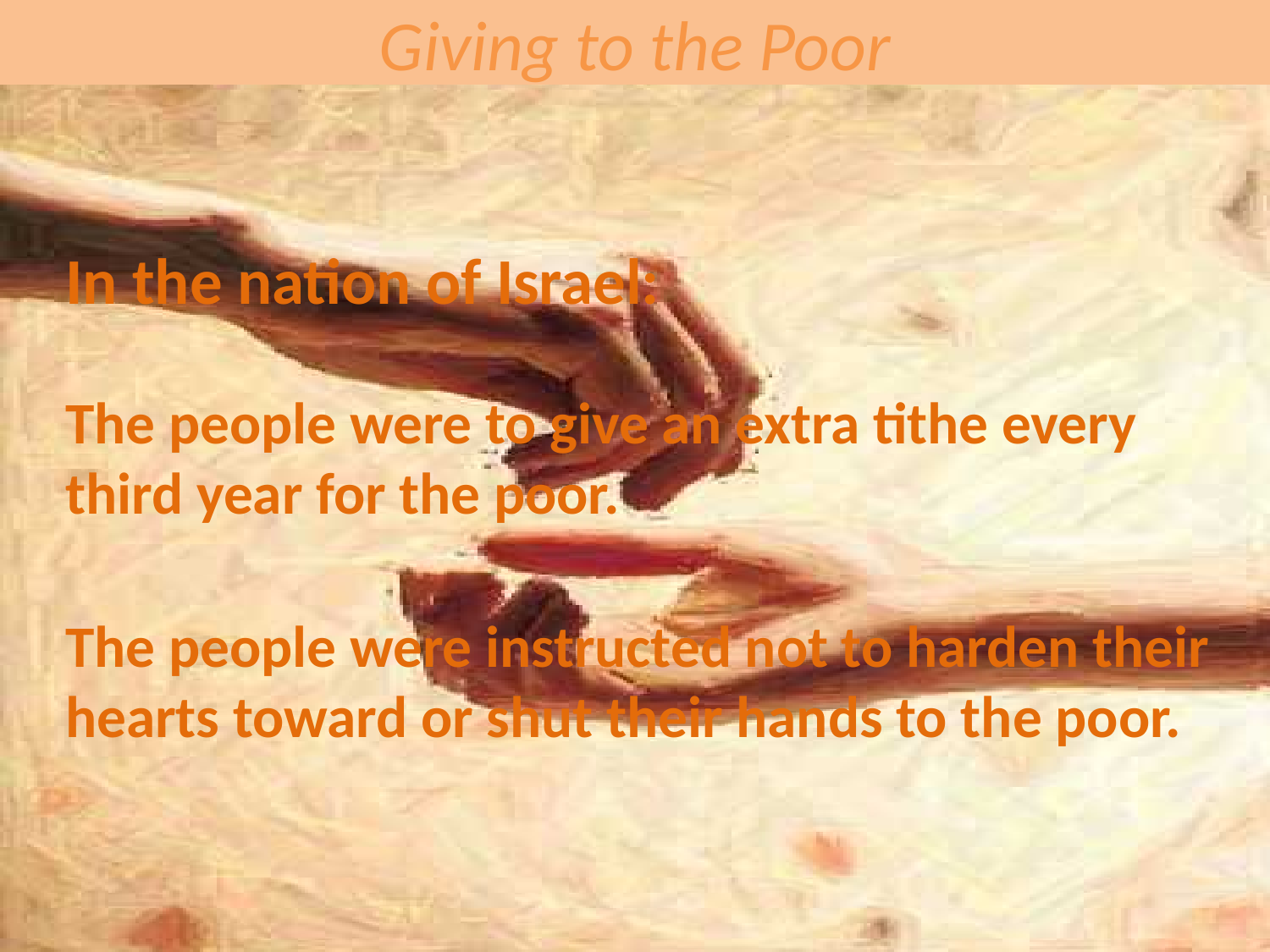

# Giving to the Poor
In the nation of Israel:

The people were to give an extra tithe every third year for the poor.

The people were instructed not to harden their hearts toward or shut their hands to the poor.